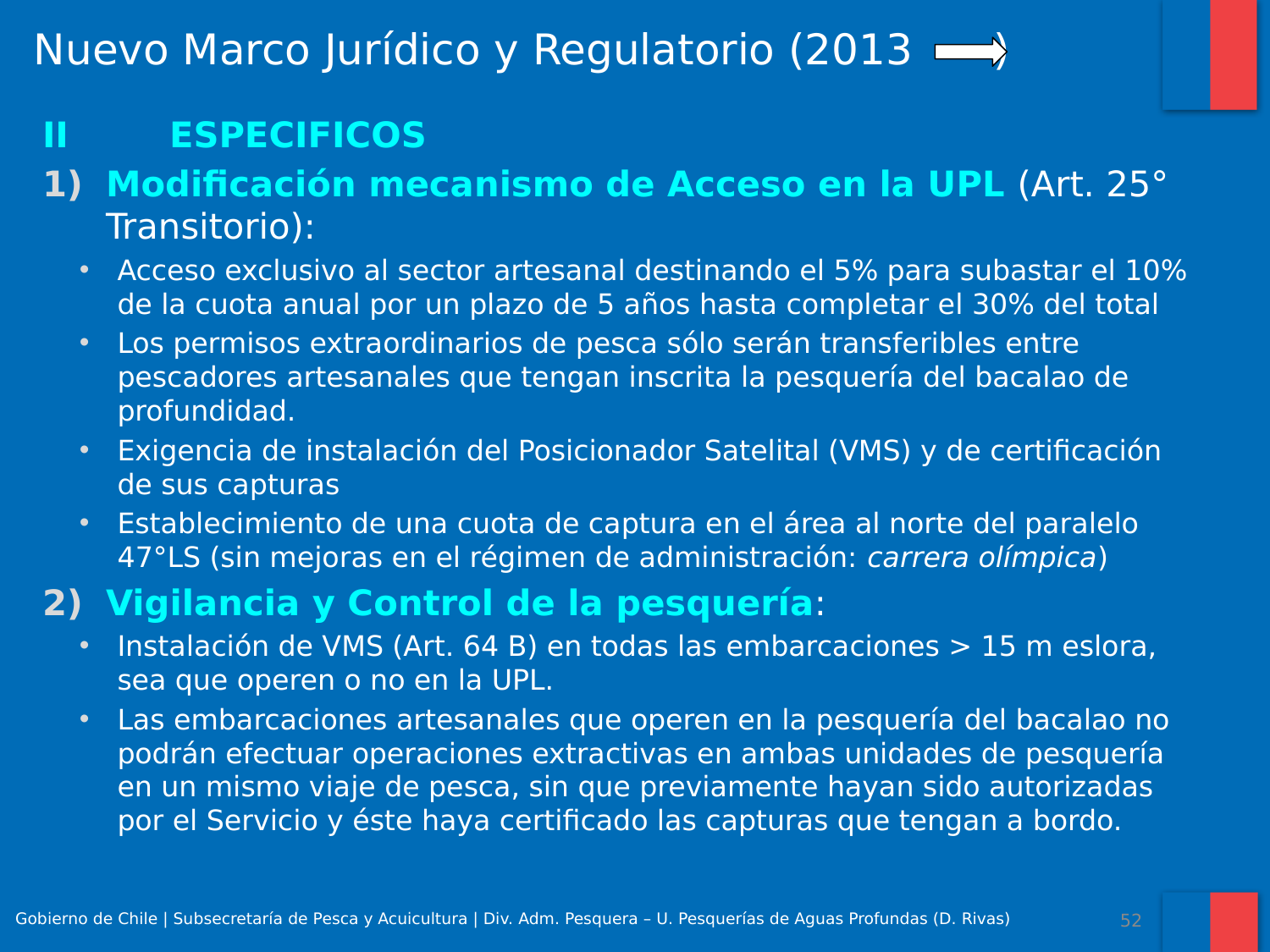

Nuevo Marco Jurídico y Regulatorio (2013      )

II	ESPECIFICOS
Modificación mecanismo de Acceso en la UPL (Art. 25° Transitorio):
Acceso exclusivo al sector artesanal destinando el 5% para subastar el 10% de la cuota anual por un plazo de 5 años hasta completar el 30% del total
Los permisos extraordinarios de pesca sólo serán transferibles entre pescadores artesanales que tengan inscrita la pesquería del bacalao de profundidad.
Exigencia de instalación del Posicionador Satelital (VMS) y de certificación de sus capturas
Establecimiento de una cuota de captura en el área al norte del paralelo 47°LS (sin mejoras en el régimen de administración: carrera olímpica)
Vigilancia y Control de la pesquería:
Instalación de VMS (Art. 64 B) en todas las embarcaciones > 15 m eslora, sea que operen o no en la UPL.
Las embarcaciones artesanales que operen en la pesquería del bacalao no podrán efectuar operaciones extractivas en ambas unidades de pesquería en un mismo viaje de pesca, sin que previamente hayan sido autorizadas por el Servicio y éste haya certificado las capturas que tengan a bordo.
Gobierno de Chile | Subsecretaría de Pesca y Acuicultura | Div. Adm. Pesquera – U. Pesquerías de Aguas Profundas (D. Rivas)
52